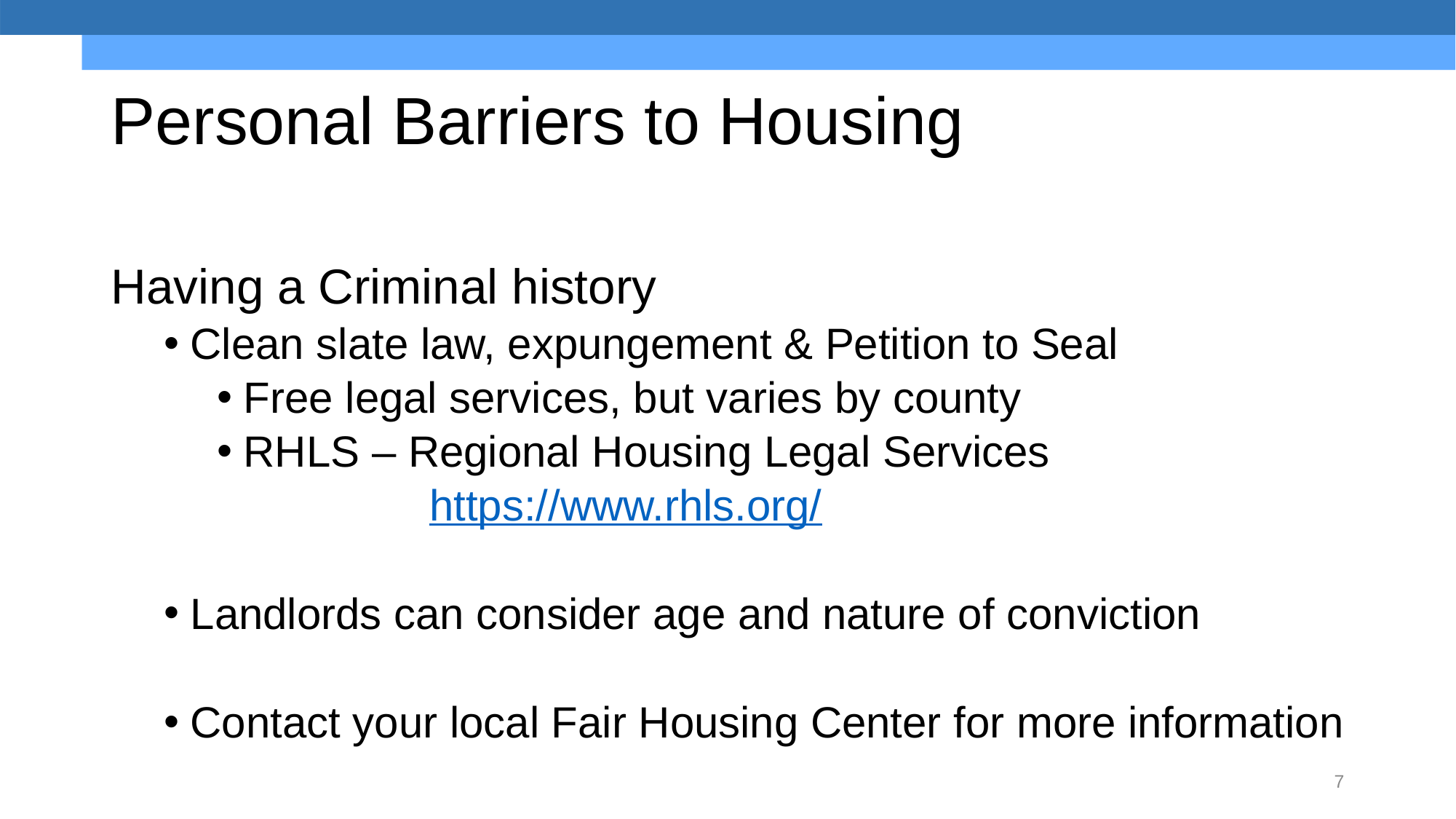

# Personal Barriers to Housing

Having a Criminal history
Clean slate law, expungement & Petition to Seal
Free legal services, but varies by county
RHLS – Regional Housing Legal Services
https://www.rhls.org/

Landlords can consider age and nature of conviction

Contact your local Fair Housing Center for more information
7